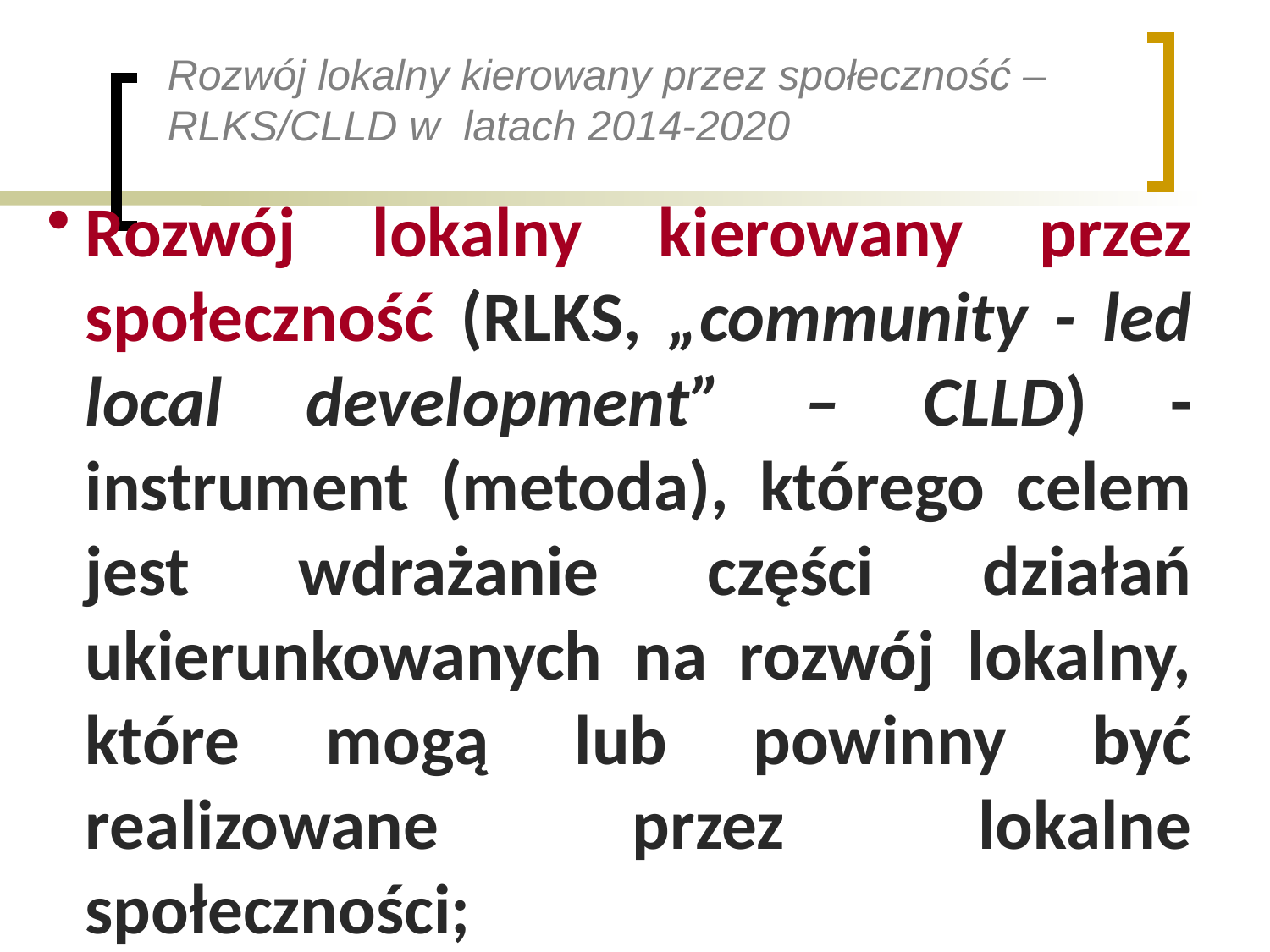

# Rozwój lokalny kierowany przez społeczność – RLKS/CLLD w  latach 2014-2020
Rozwój lokalny kierowany przez społeczność (RLKS, „community - led local development” – CLLD) - instrument (metoda), którego celem jest wdrażanie części działań ukierunkowanych na rozwój lokalny, które mogą lub powinny być realizowane przez lokalne społeczności;